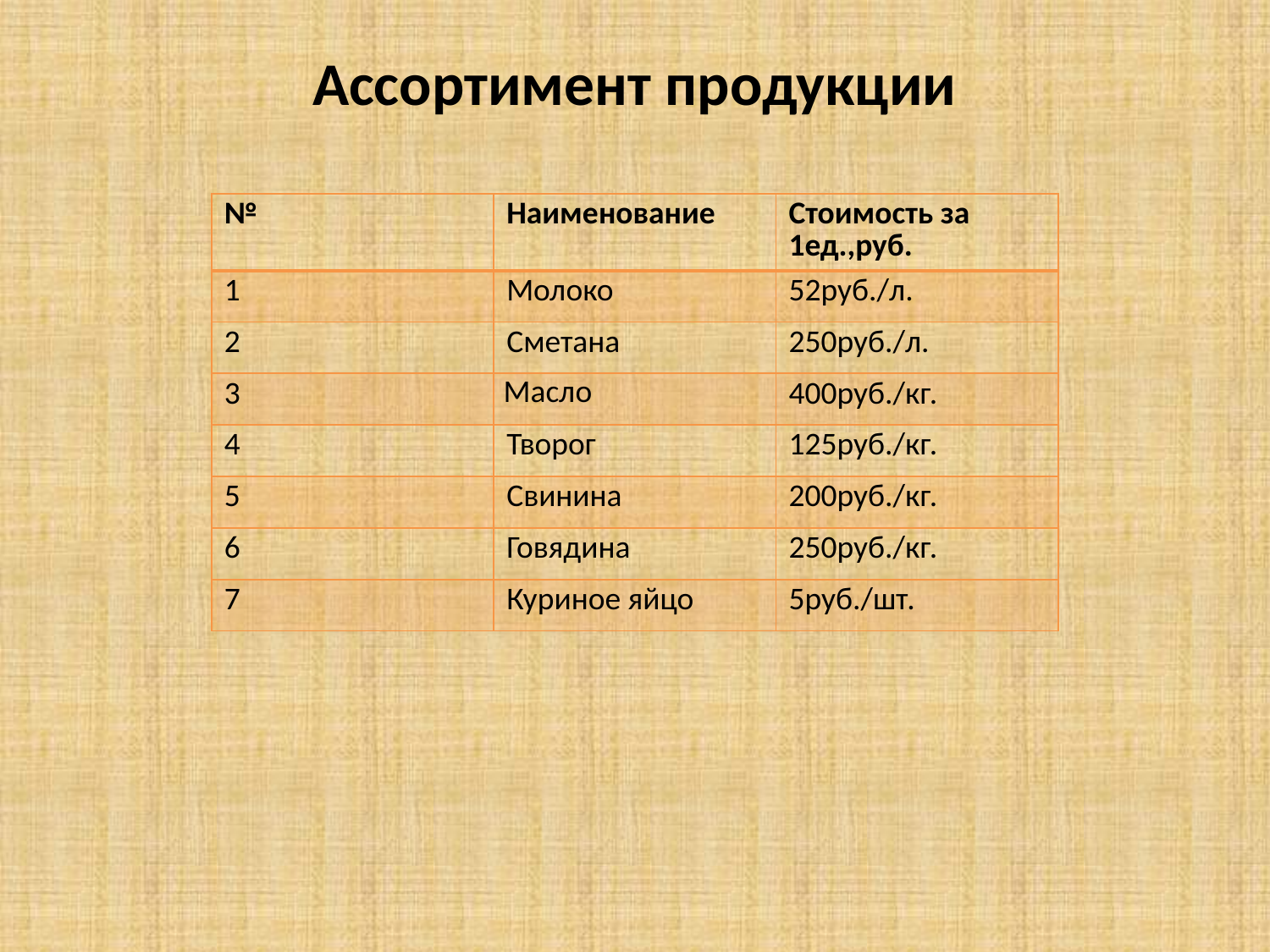

# Ассортимент продукции
| № | Наименование | Стоимость за 1ед.,руб. |
| --- | --- | --- |
| 1 | Молоко | 52руб./л. |
| 2 | Сметана | 250руб./л. |
| 3 | Масло | 400руб./кг. |
| 4 | Творог | 125руб./кг. |
| 5 | Свинина | 200руб./кг. |
| 6 | Говядина | 250руб./кг. |
| 7 | Куриное яйцо | 5руб./шт. |